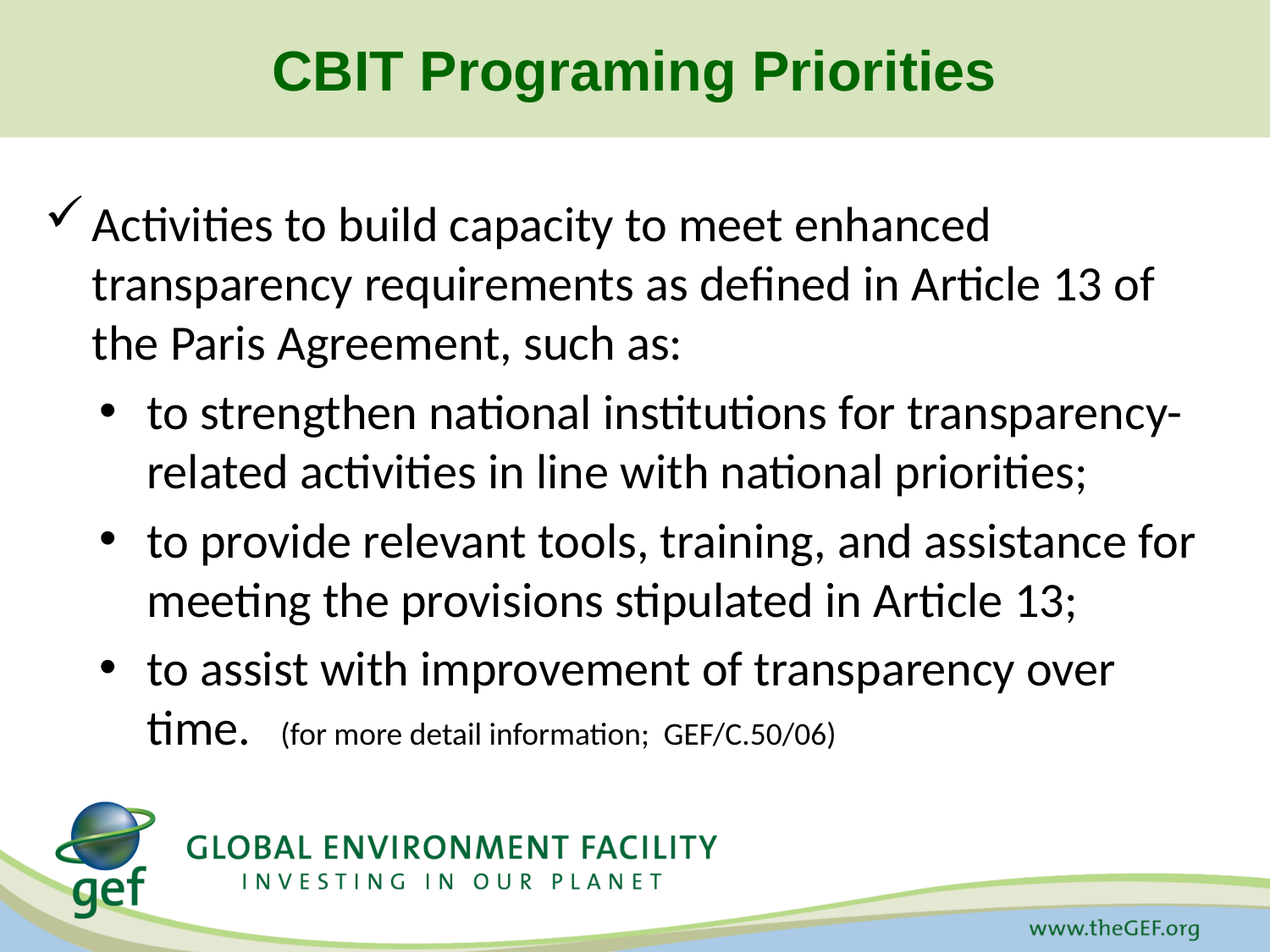

CBIT Programing Priorities
Activities to build capacity to meet enhanced transparency requirements as defined in Article 13 of the Paris Agreement, such as:
to strengthen national institutions for transparency-related activities in line with national priorities;
to provide relevant tools, training, and assistance for meeting the provisions stipulated in Article 13;
to assist with improvement of transparency over time.   (for more detail information;  GEF/C.50/06)